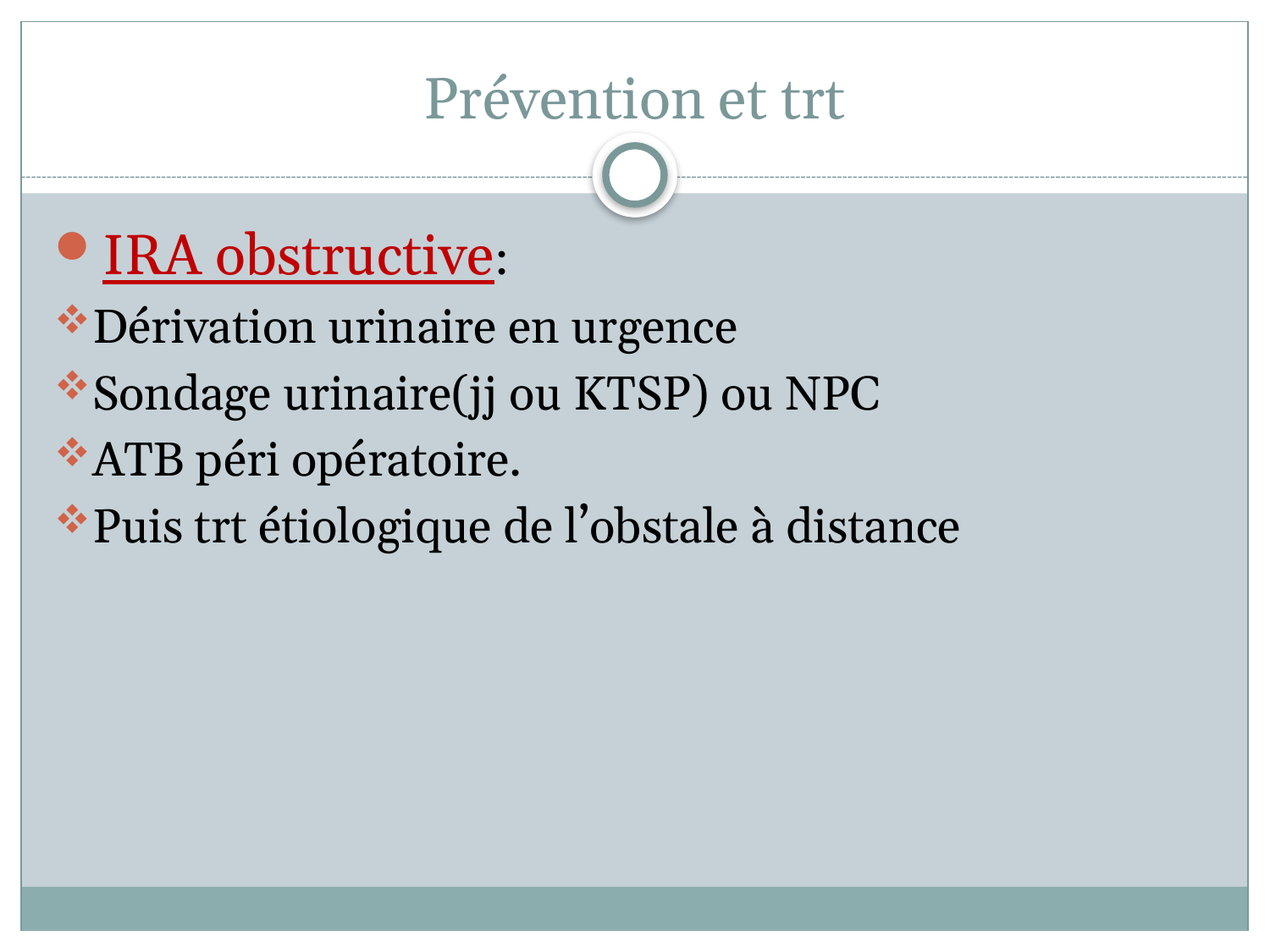

# Prévention et trt
IRA obstructive:
Dérivation urinaire en urgence
Sondage urinaire(jj ou KTSP) ou NPC
ATB péri opératoire.
Puis trt étiologique de l’obstale à distance